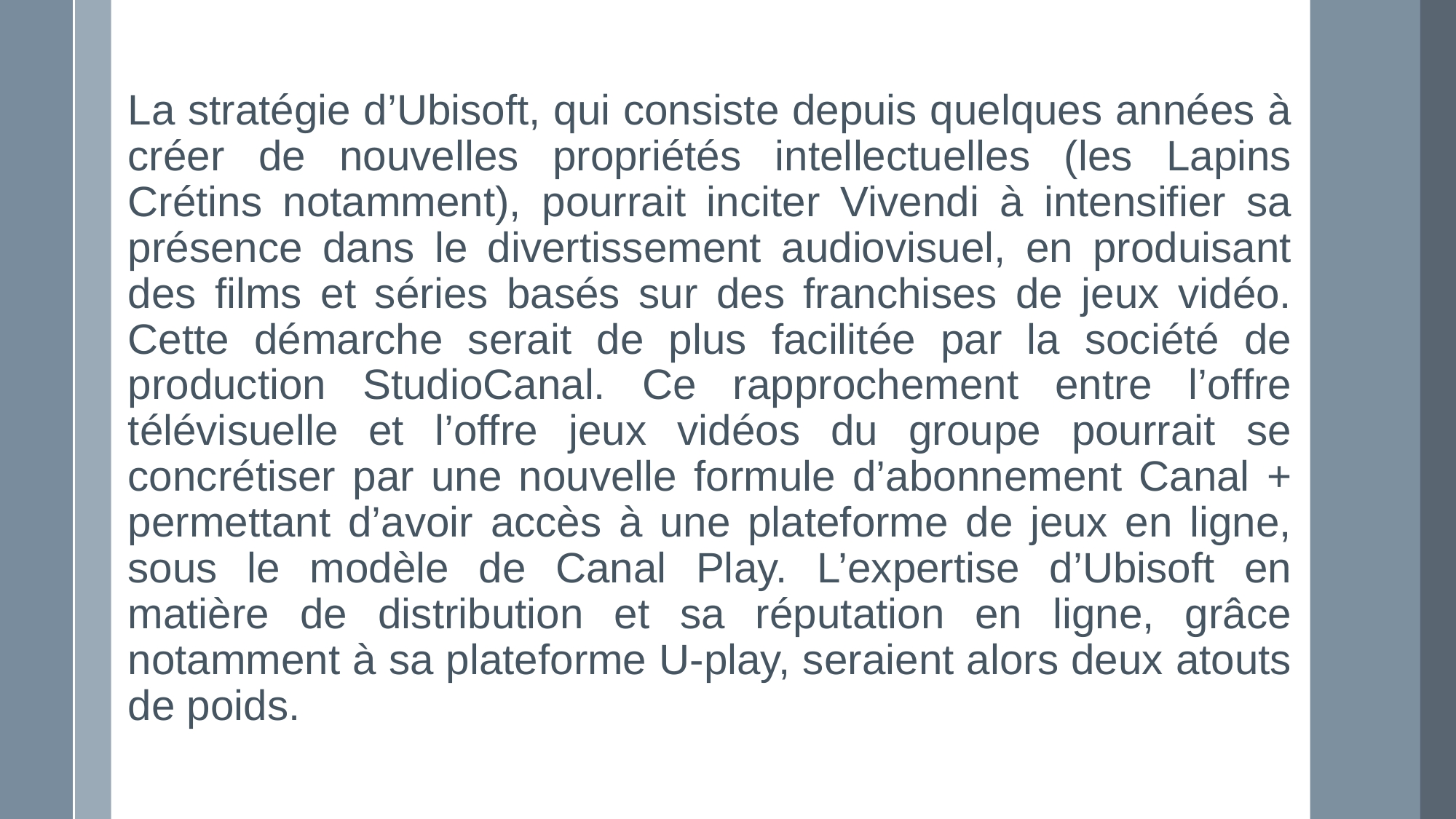

La stratégie d’Ubisoft, qui consiste depuis quelques années à créer de nouvelles propriétés intellectuelles (les Lapins Crétins notamment), pourrait inciter Vivendi à intensifier sa présence dans le divertissement audiovisuel, en produisant des films et séries basés sur des franchises de jeux vidéo. Cette démarche serait de plus facilitée par la société de production StudioCanal. Ce rapprochement entre l’offre télévisuelle et l’offre jeux vidéos du groupe pourrait se concrétiser par une nouvelle formule d’abonnement Canal + permettant d’avoir accès à une plateforme de jeux en ligne, sous le modèle de Canal Play. L’expertise d’Ubisoft en matière de distribution et sa réputation en ligne, grâce notamment à sa plateforme U-play, seraient alors deux atouts de poids.